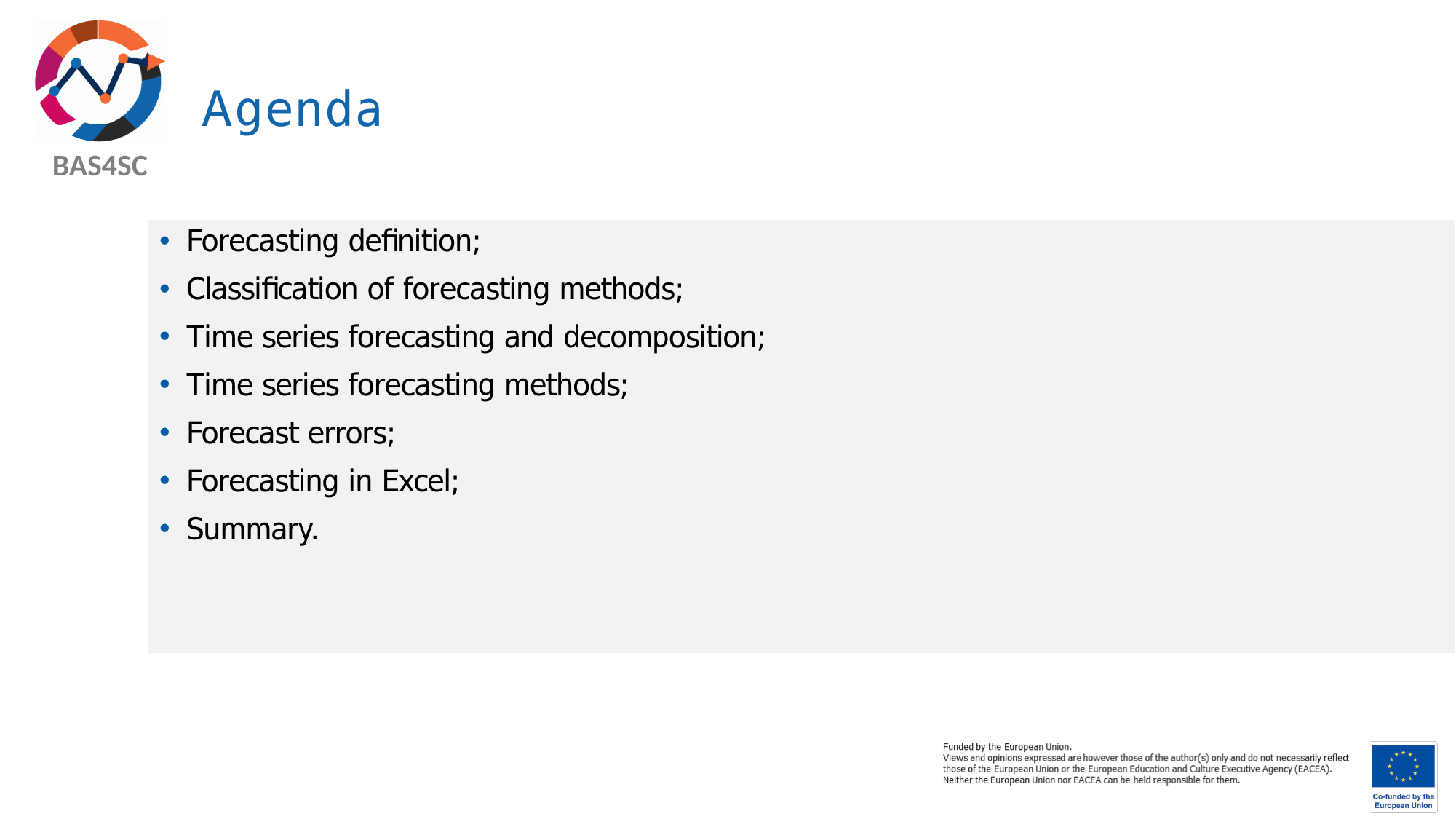

# Agenda
Forecasting definition;
Classification of forecasting methods;
Time series forecasting and decomposition;
Time series forecasting methods;
Forecast errors;
Forecasting in Excel;
Summary.